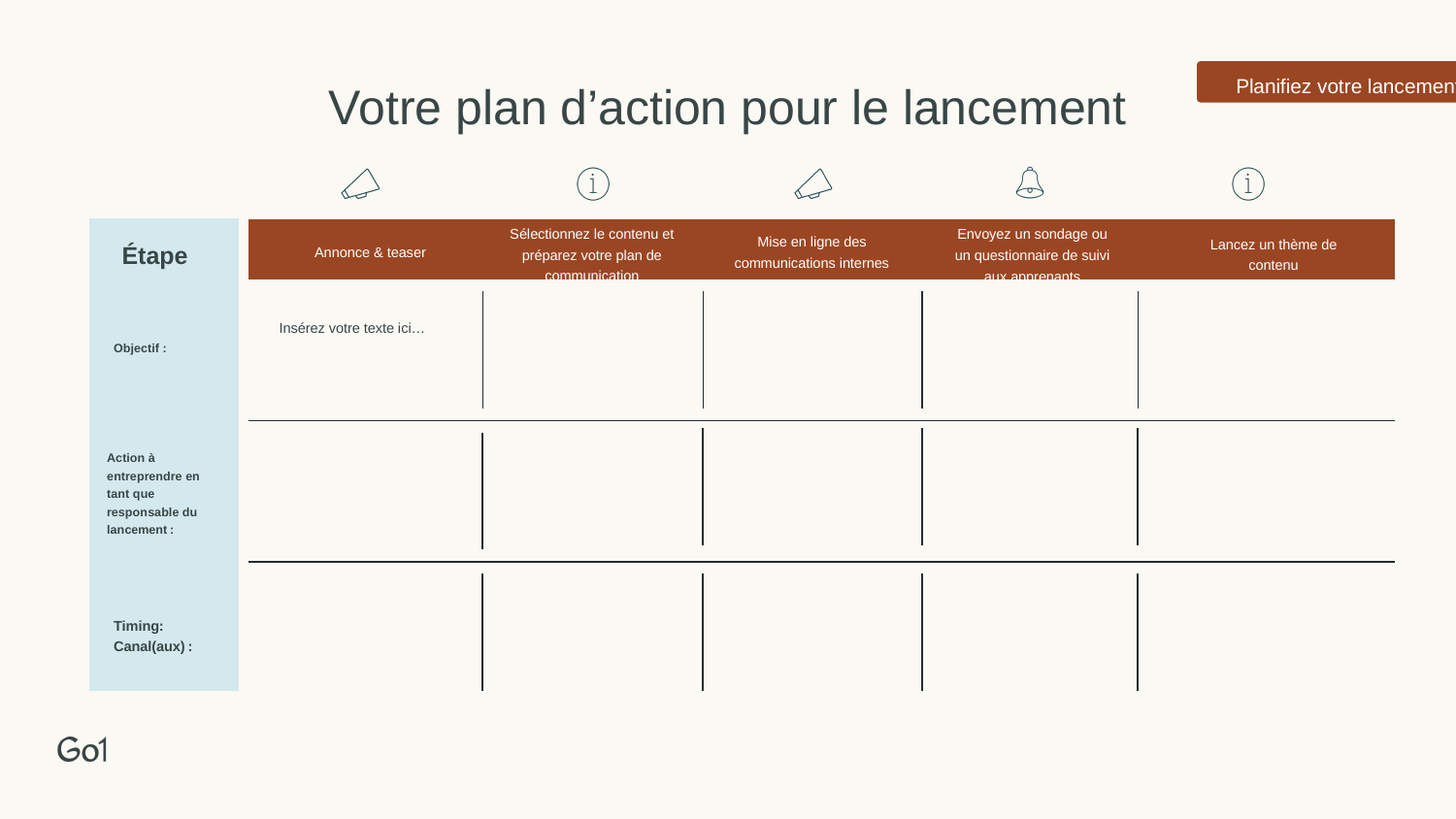

Planifiez votre lancement
Votre plan d’action pour le lancement

Sélectionnez le contenu et préparez votre plan de communication
Envoyez un sondage ou un questionnaire de suivi aux apprenants
Mise en ligne des communications internes
Lancez un thème de contenu

Étape
Annonce & teaser
Insérez votre texte ici…
Objectif :
Action à entreprendre en tant que responsable du lancement :

Timing:
Canal(aux) :